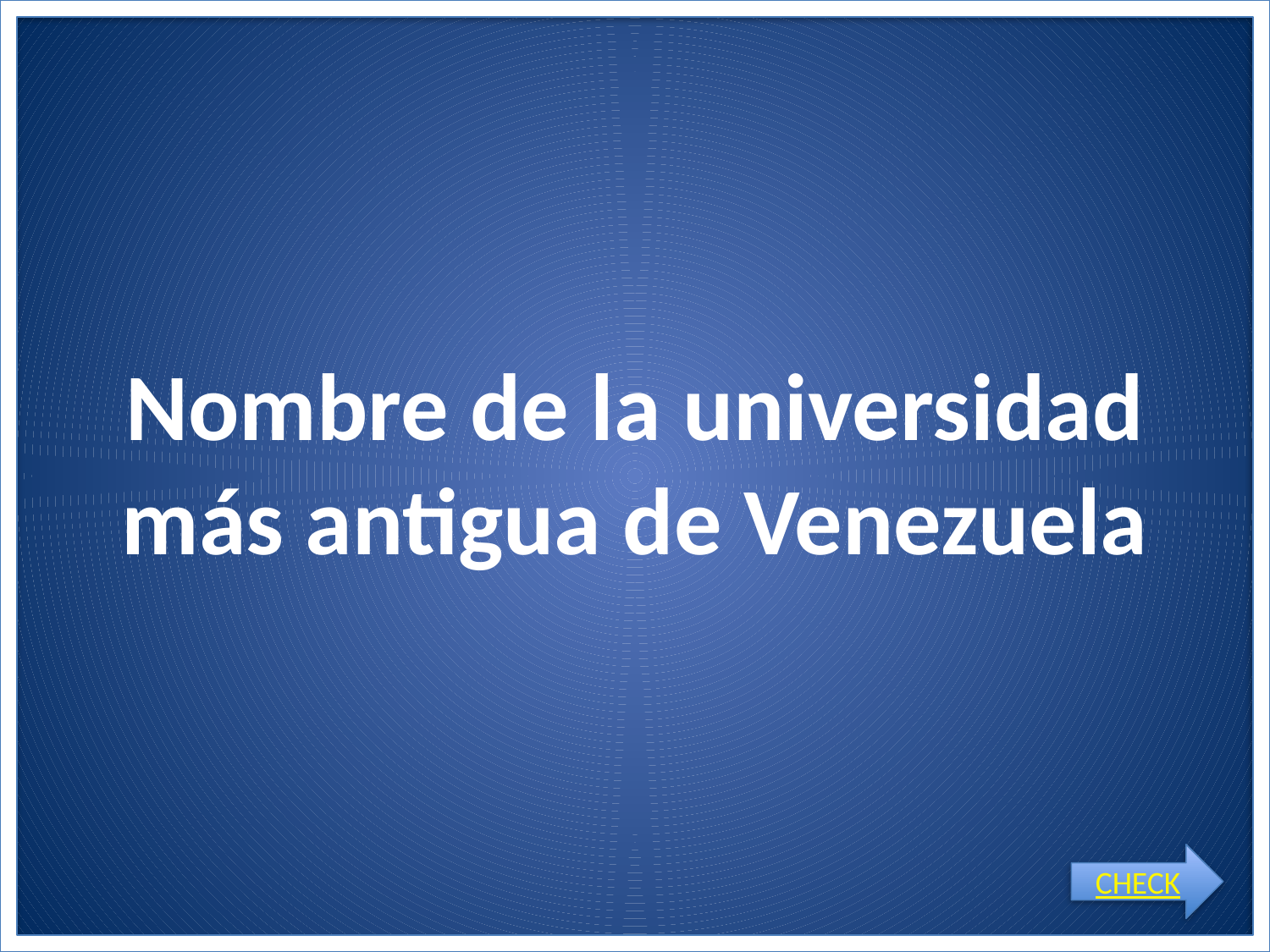

# Nombre de la universidad más antigua de Venezuela
CHECK